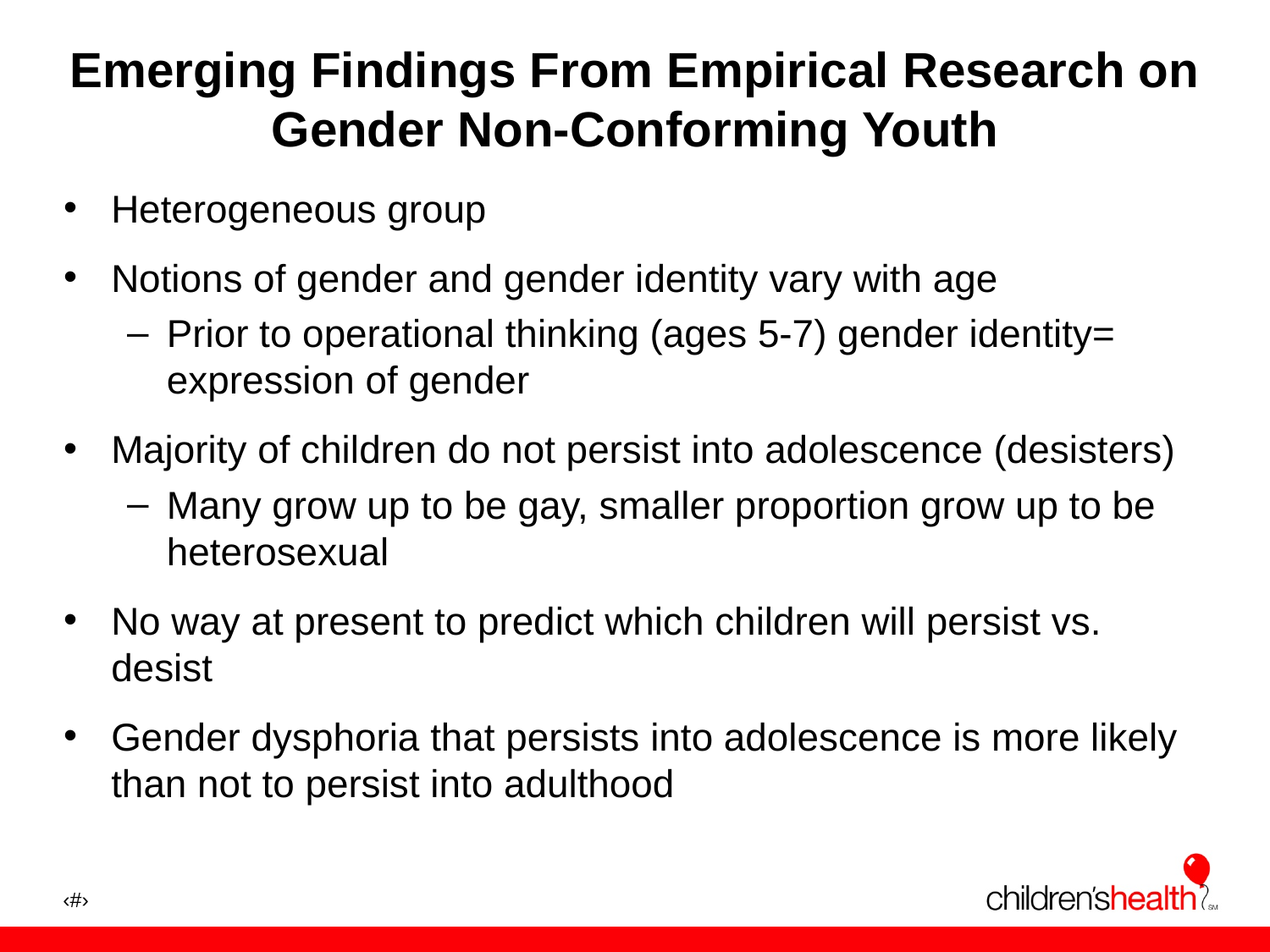

# Emerging Findings From Empirical Research on Gender Non-Conforming Youth
Heterogeneous group
Notions of gender and gender identity vary with age
Prior to operational thinking (ages 5-7) gender identity= expression of gender
Majority of children do not persist into adolescence (desisters)
Many grow up to be gay, smaller proportion grow up to be heterosexual
No way at present to predict which children will persist vs. desist
Gender dysphoria that persists into adolescence is more likely than not to persist into adulthood